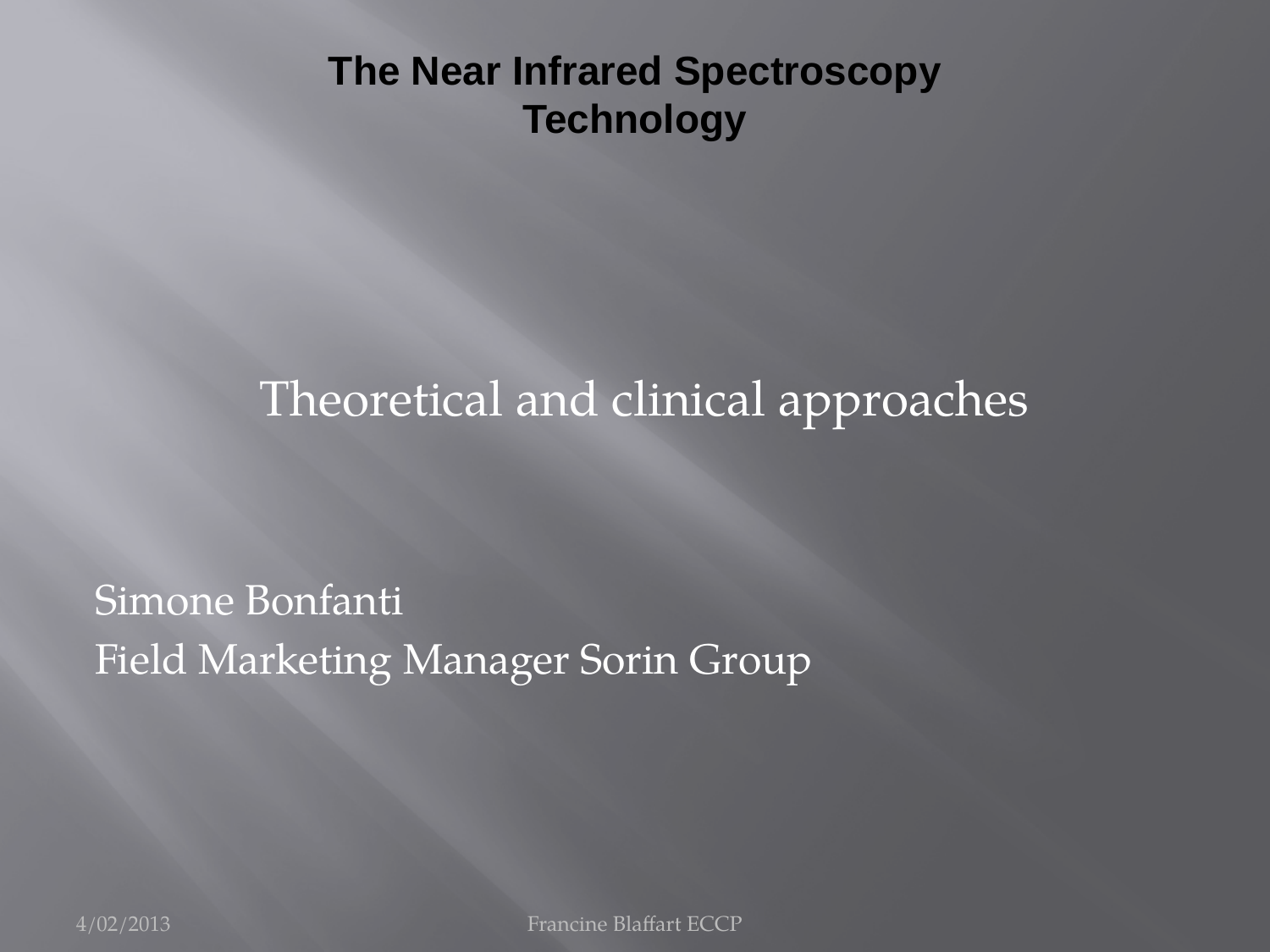

# The Near Infrared Spectroscopy Technology

Theoretical and clinical approaches

Simone Bonfanti
Field Marketing Manager Sorin Group

4/02/2013
Francine Blaffart ECCP